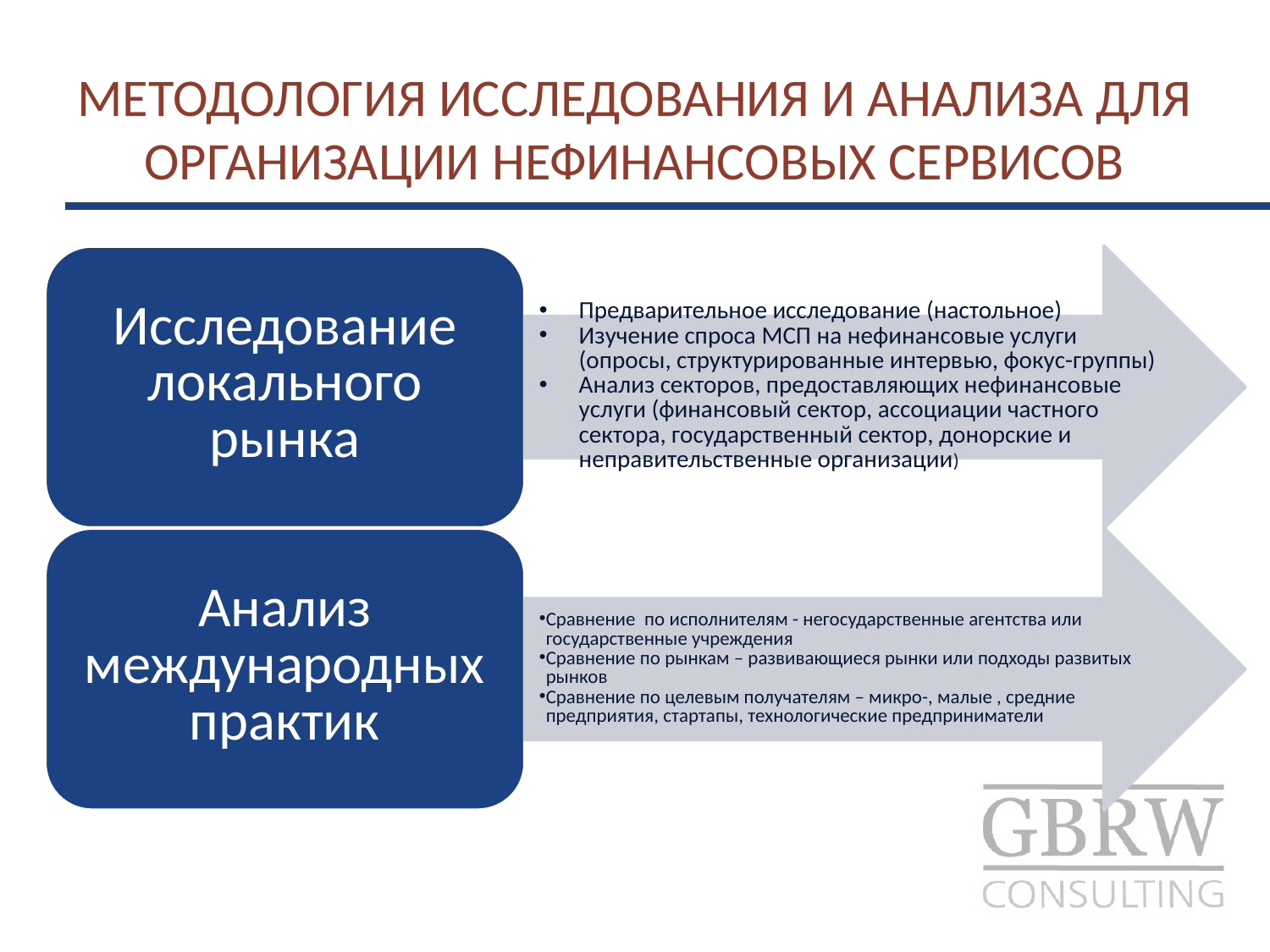

# МЕТОДОЛОГИЯ ИССЛЕДОВАНИЯ И АНАЛИЗА ДЛЯ ОРГАНИЗАЦИИ НЕФИНАНСОВЫХ СЕРВИСОВ
Исследование локального рынка
Предварительное исследование (настольное)
Изучение спроса МСП на нефинансовые услуги (опросы, структурированные интервью, фокус-группы)
Анализ международных практик
Сравнение  по исполнителям - негосударственные агентства или государственные учреждения
Сравнение по рынкам – развивающиеся рынки или подходы развитых рынков
Анализ секторов, предоставляющих нефинансовые услуги (финансовый сектор, ассоциации частного сектора, государственный сектор, донорские и неправительственные организации)
Сравнение по целевым получателям – микро-, малые , средние предприятия, стартапы, технологические предприниматели